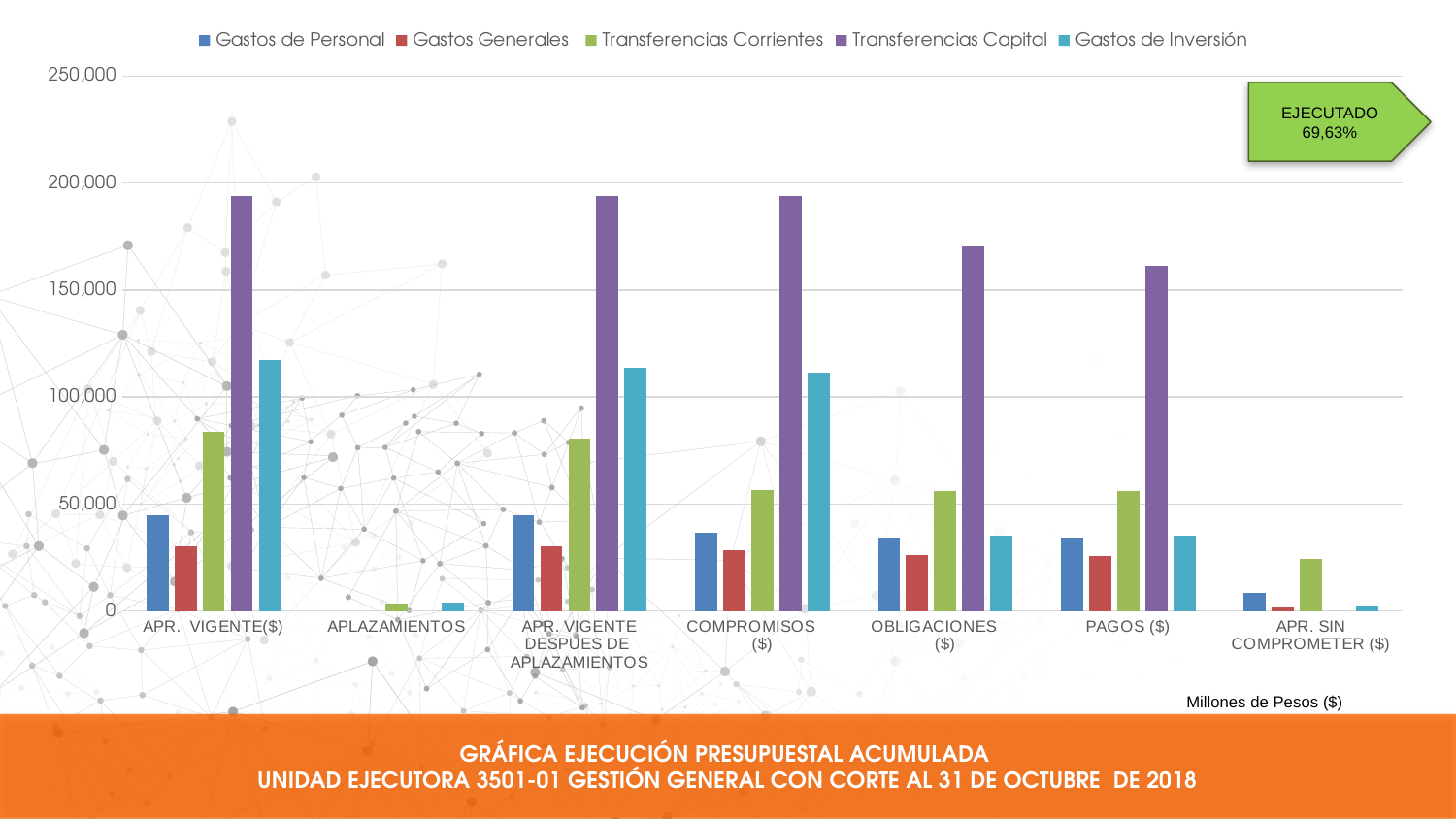

### Chart

| Category | Gastos de Personal | Gastos Generales  | Transferencias Corrientes | Transferencias Capital | Gastos de Inversión  |
|---|---|---|---|---|---|
| APR.  VIGENTE($) | 44910.0 | 30246.571428 | 83797.832074 | 193917.708096 | 117465.0 |
| APLAZAMIENTOS | None | None | 3300.0 | None | 3800.0 |
| APR. VIGENTE DESPUES DE  APLAZAMIENTOS | 44910.0 | 30246.571428 | 80497.832074 | 193917.708096 | 113665.0 |
| COMPROMISOS      ($) | 36486.369355 | 28401.631416 | 56311.809382 | 193917.708096 | 111272.791646 |
| OBLIGACIONES      ($) | 34491.210994 | 25980.158526 | 56264.627073 | 170662.545413 | 35154.894852 |
| PAGOS ($) | 34391.913782 | 25803.826307 | 56264.627073 | 161414.132928 | 35074.813367 |
| APR. SIN COMPROMETER ($) | 8423.630644999997 | 1844.9400119999991 | 24186.022692000006 | 0.0 | 2392.208354000002 |
EJECUTADO 69,63%
Millones de Pesos ($)
GRÁFICA EJECUCIÓN PRESUPUESTAL ACUMULADA
UNIDAD EJECUTORA 3501-01 GESTIÓN GENERAL CON CORTE AL 31 DE OCTUBRE  DE 2018